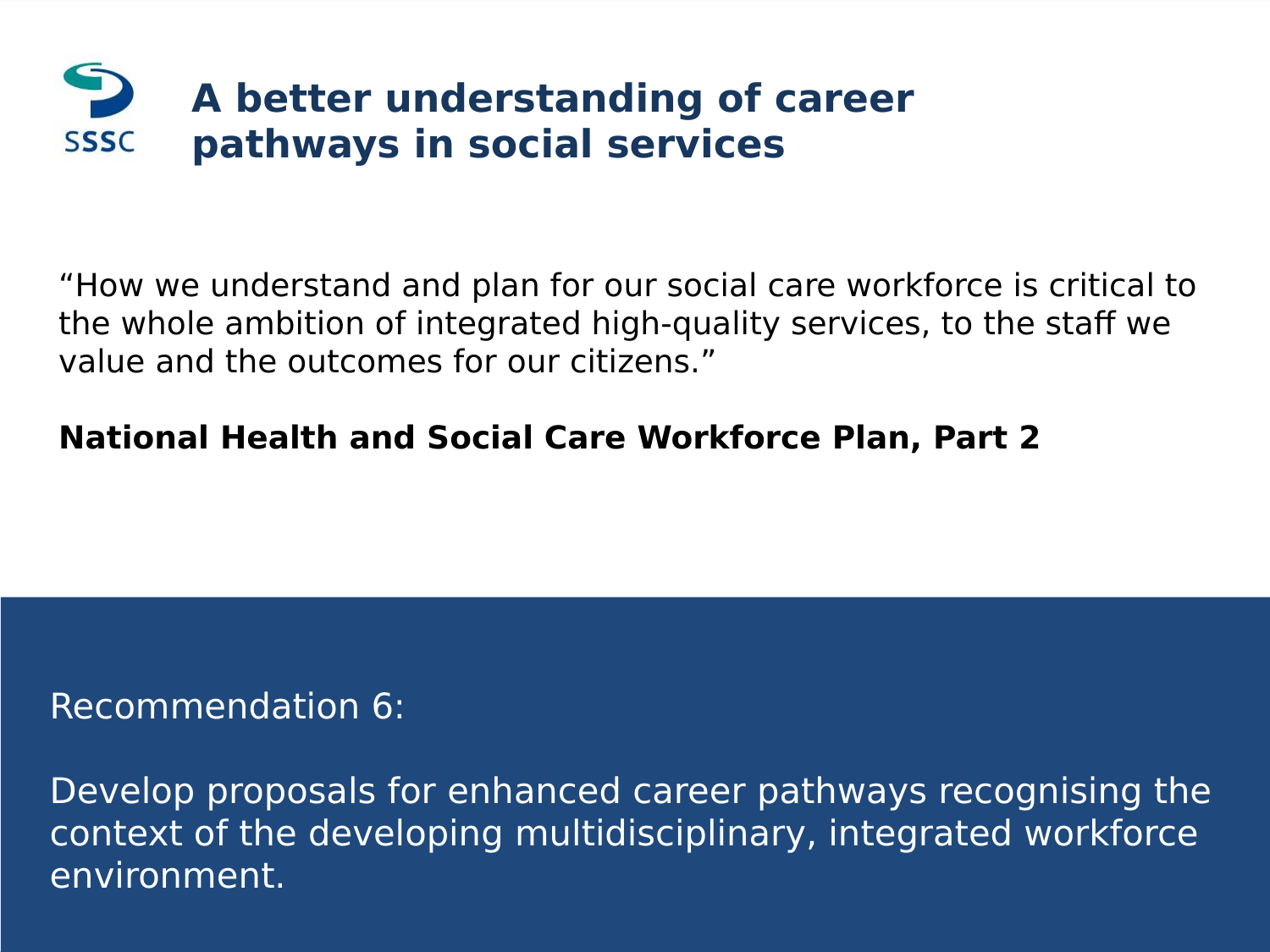

A better understanding of career pathways in social services
“How we understand and plan for our social care workforce is critical to the whole ambition of integrated high-quality services, to the staff we value and the outcomes for our citizens.”

National Health and Social Care Workforce Plan, Part 2

Recommendation 6:

Develop proposals for enhanced career pathways recognising the context of the developing multidisciplinary, integrated workforce environment.